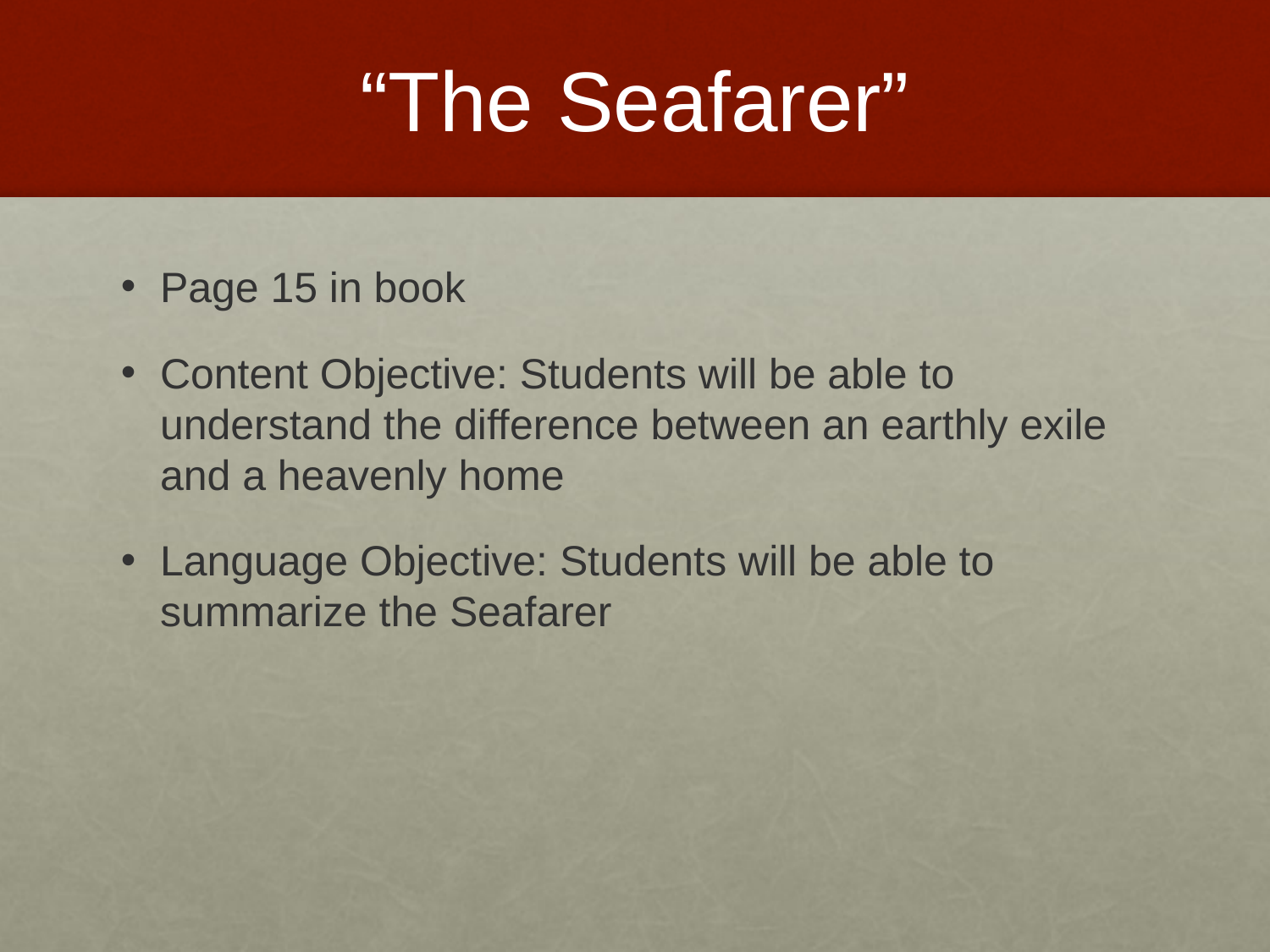

# “The Seafarer”
Page 15 in book
Content Objective: Students will be able to understand the difference between an earthly exile and a heavenly home
Language Objective: Students will be able to summarize the Seafarer